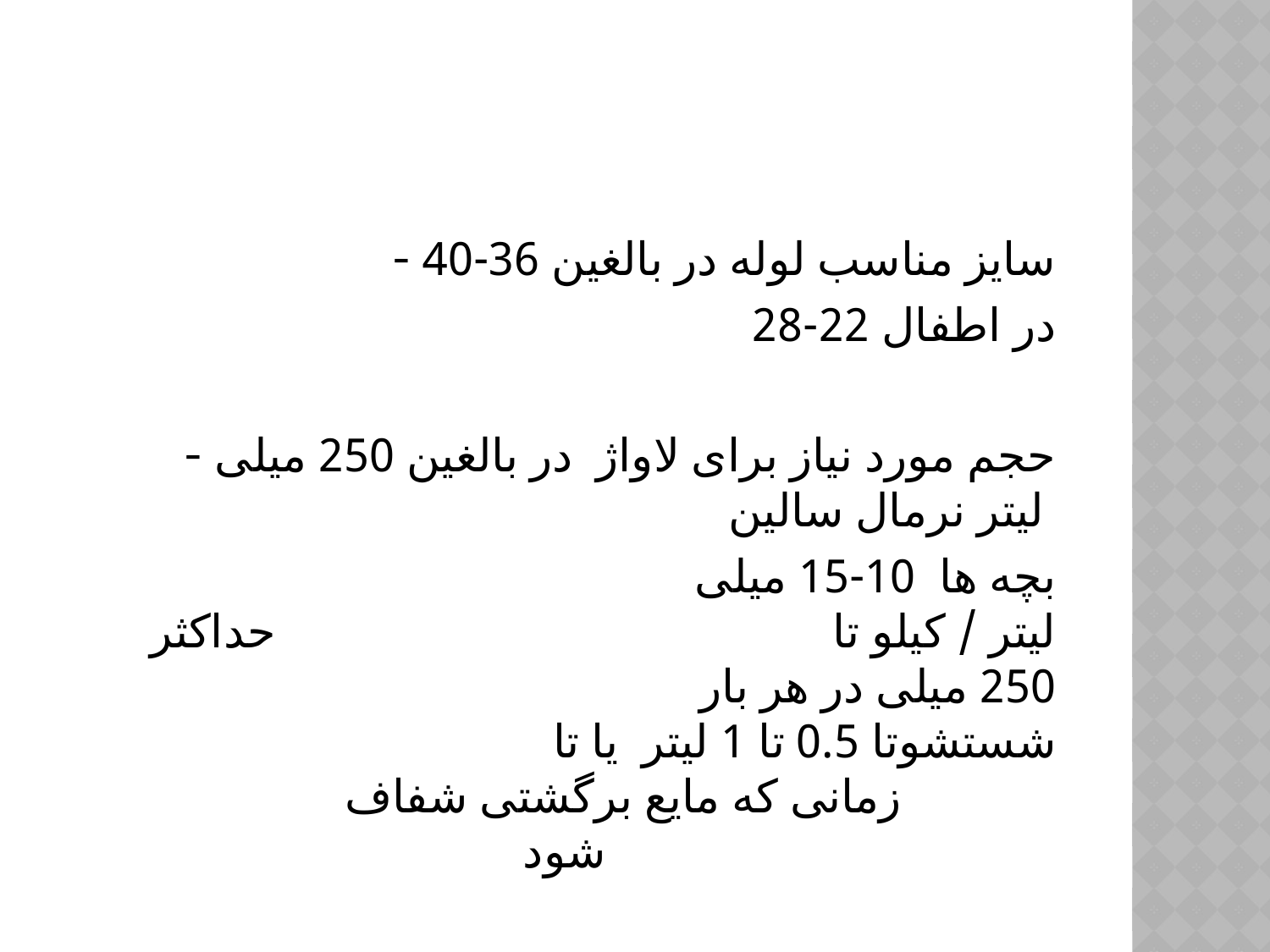

#
        - سایز مناسب لوله در بالغین 36-40
                               در اطفال 22-28

       - حجم مورد نیاز برای لاواژ  در بالغین 250 میلی لیتر نرمال سالین
                                              بچه ها  10-15 میلی لیتر / کیلو تا                                               حداکثر 250 میلی در هر بار                                                  شستشوتا 0.5 تا 1 لیتر  یا تا                                                   زمانی که مایع برگشتی شفاف                                                  شود